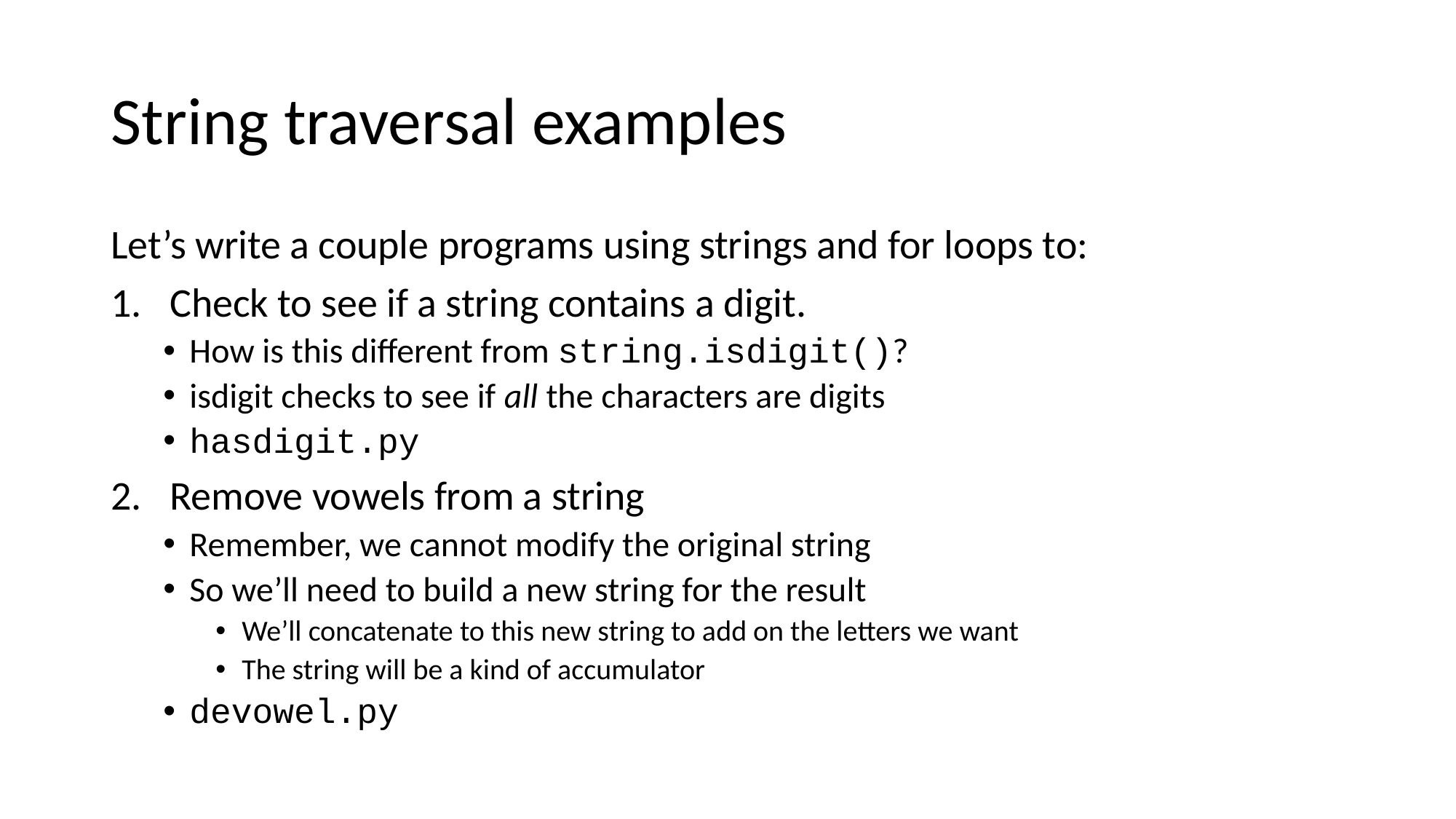

# String traversal examples
Let’s write a couple programs using strings and for loops to:
Check to see if a string contains a digit.
How is this different from string.isdigit()?
isdigit checks to see if all the characters are digits
hasdigit.py
Remove vowels from a string
Remember, we cannot modify the original string
So we’ll need to build a new string for the result
We’ll concatenate to this new string to add on the letters we want
The string will be a kind of accumulator
devowel.py